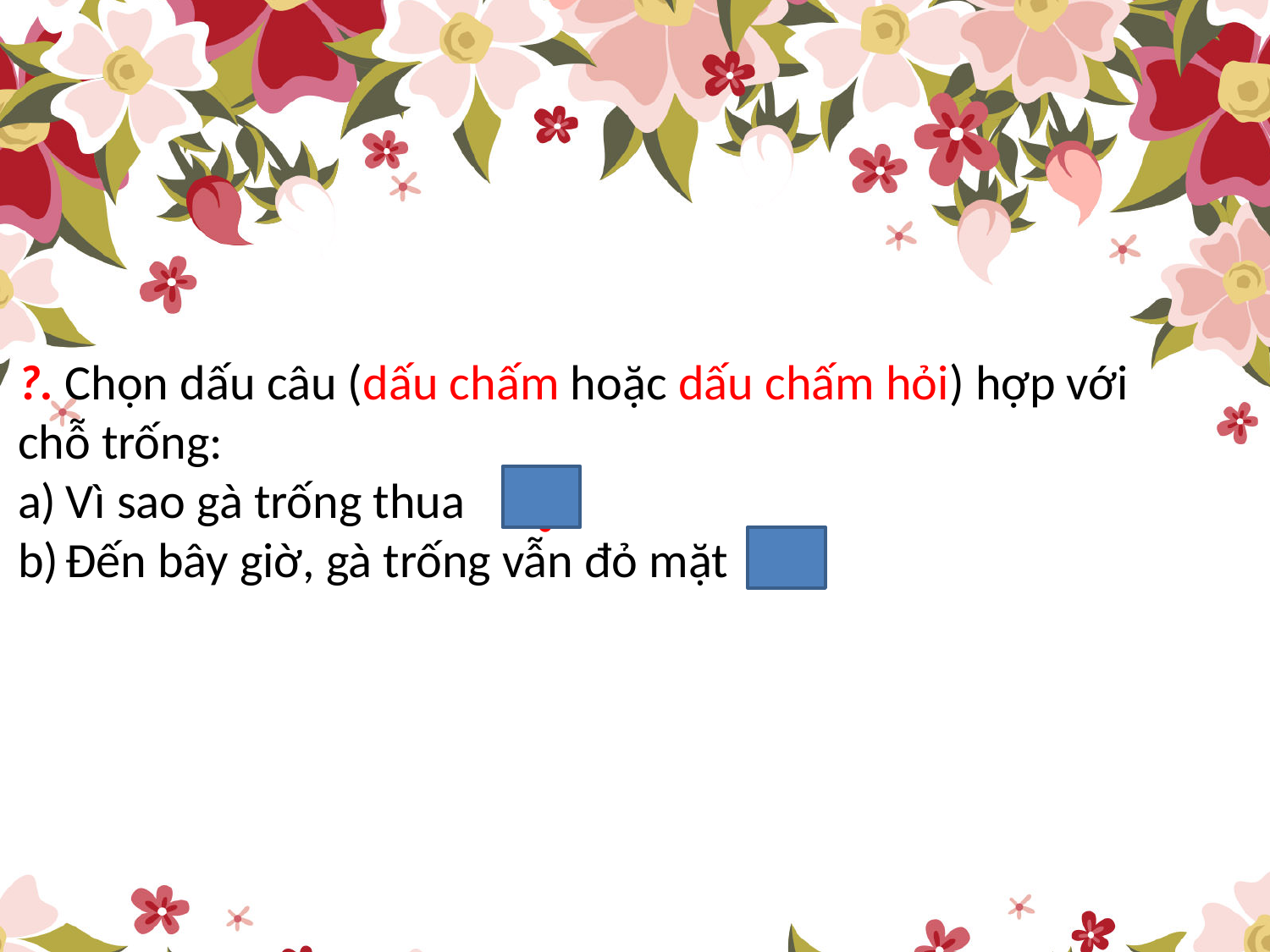

?. Chọn dấu câu (dấu chấm hoặc dấu chấm hỏi) hợp với chỗ trống:
Vì sao gà trống thua
Đến bây giờ, gà trống vẫn đỏ mặt
?

.